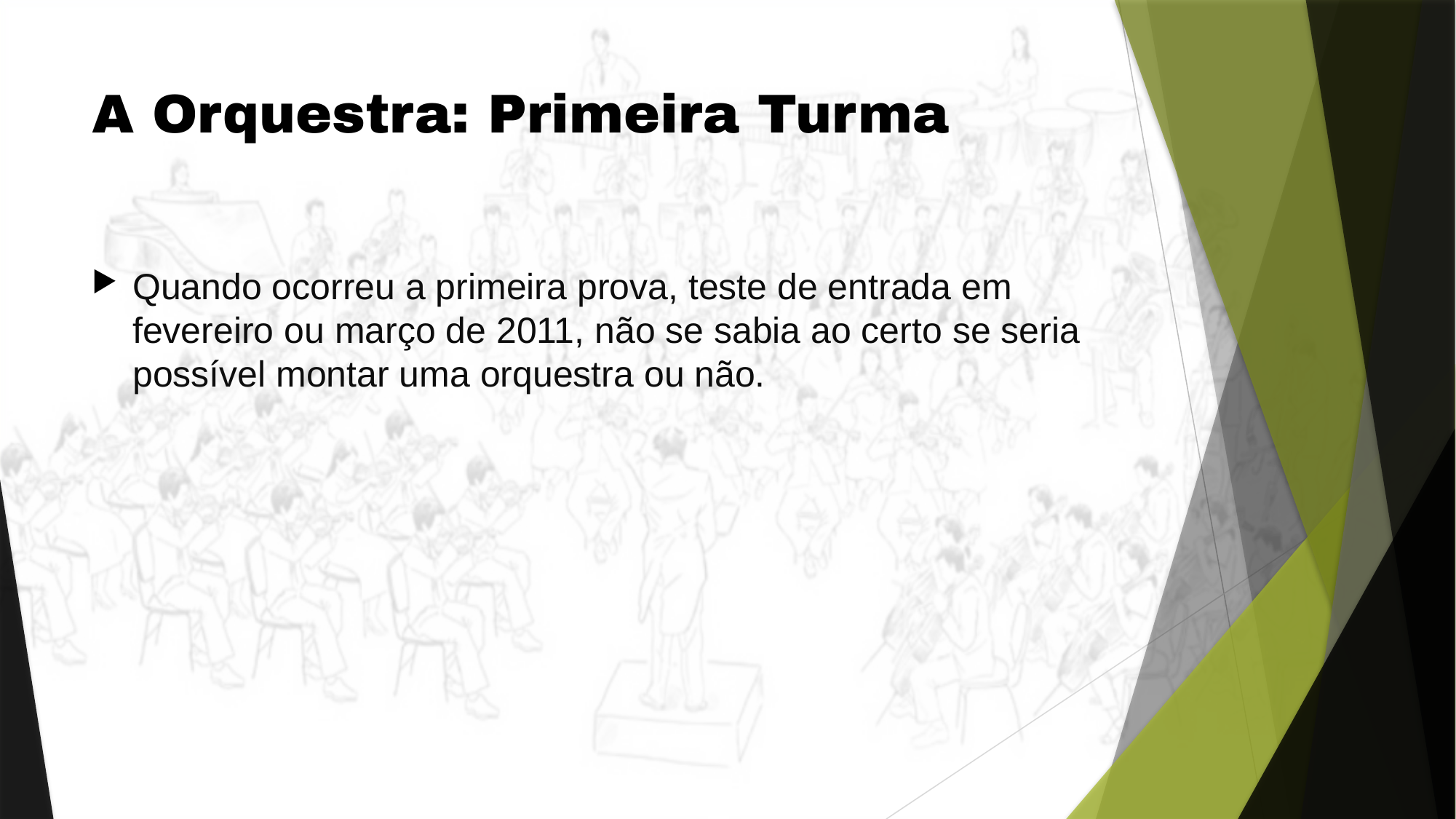

# A Orquestra: Primeira Turma
Quando ocorreu a primeira prova, teste de entrada em fevereiro ou março de 2011, não se sabia ao certo se seria possível montar uma orquestra ou não.